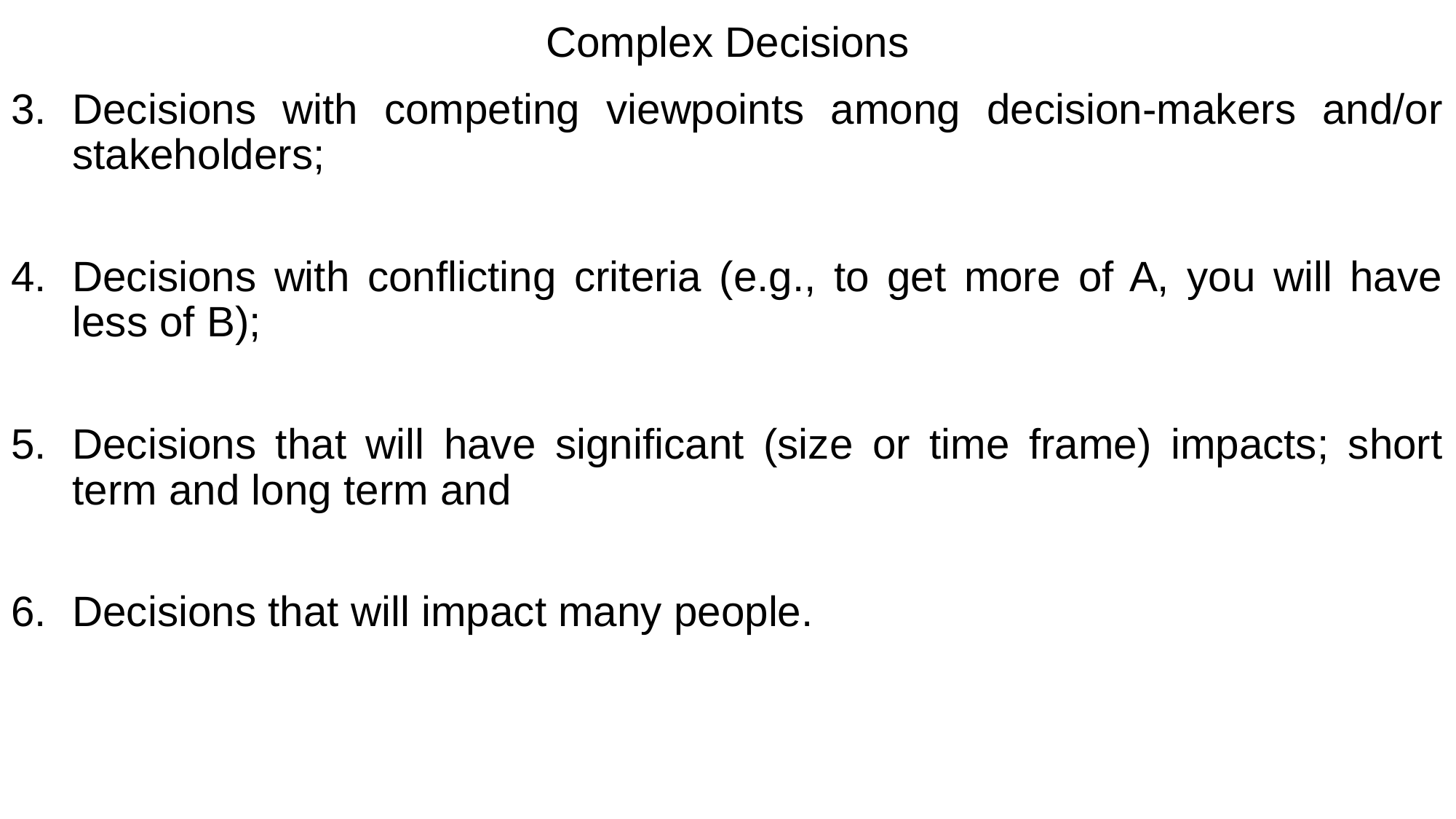

# Complex Decisions
Decisions with competing viewpoints among decision-makers and/or stakeholders;

Decisions with conflicting criteria (e.g., to get more of A, you will have less of B);

Decisions that will have significant (size or time frame) impacts; short term and long term and

Decisions that will impact many people.